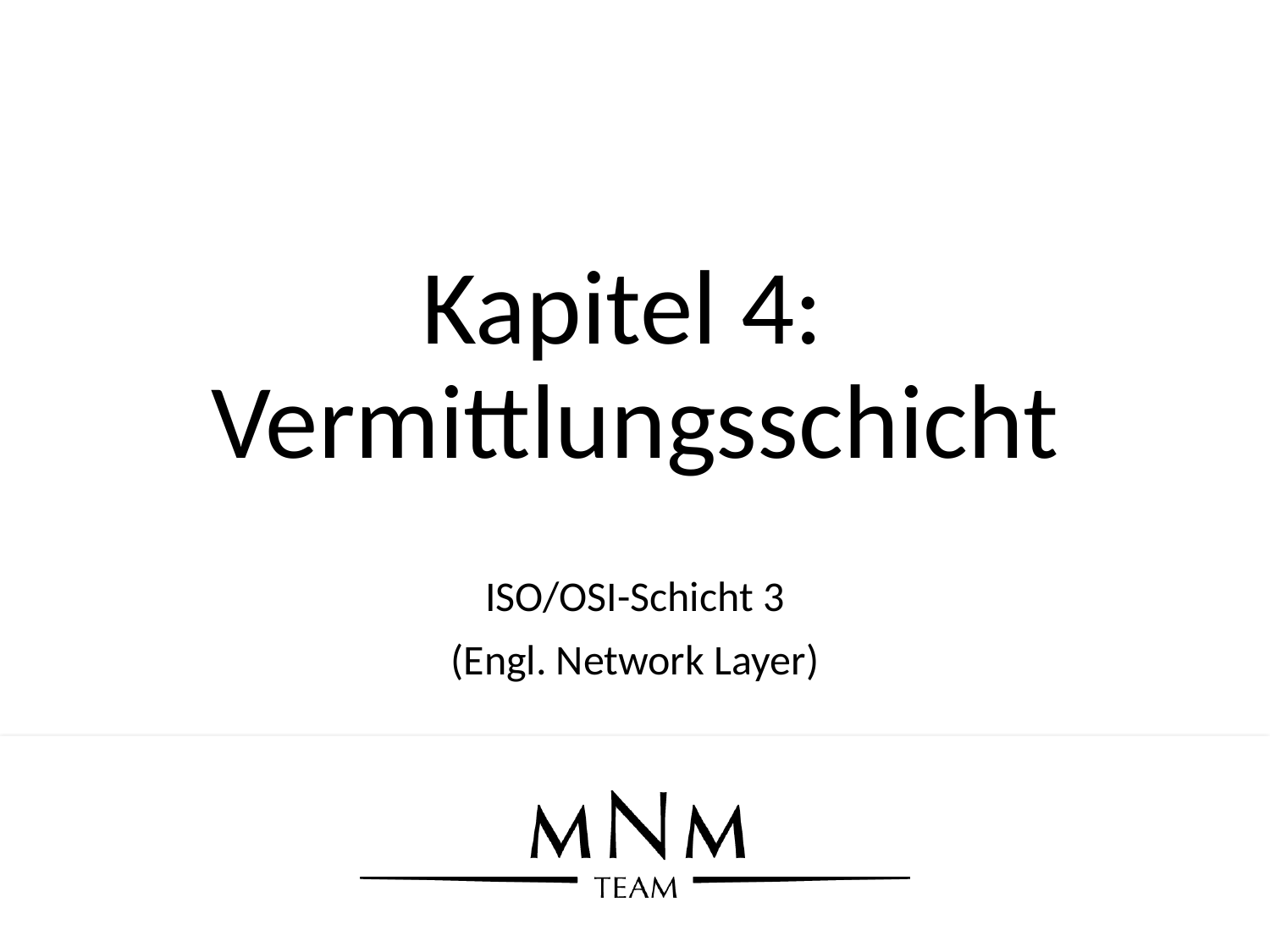

# Kapitel 4: Vermittlungsschicht

ISO/OSI-Schicht 3
(Engl. Network Layer)